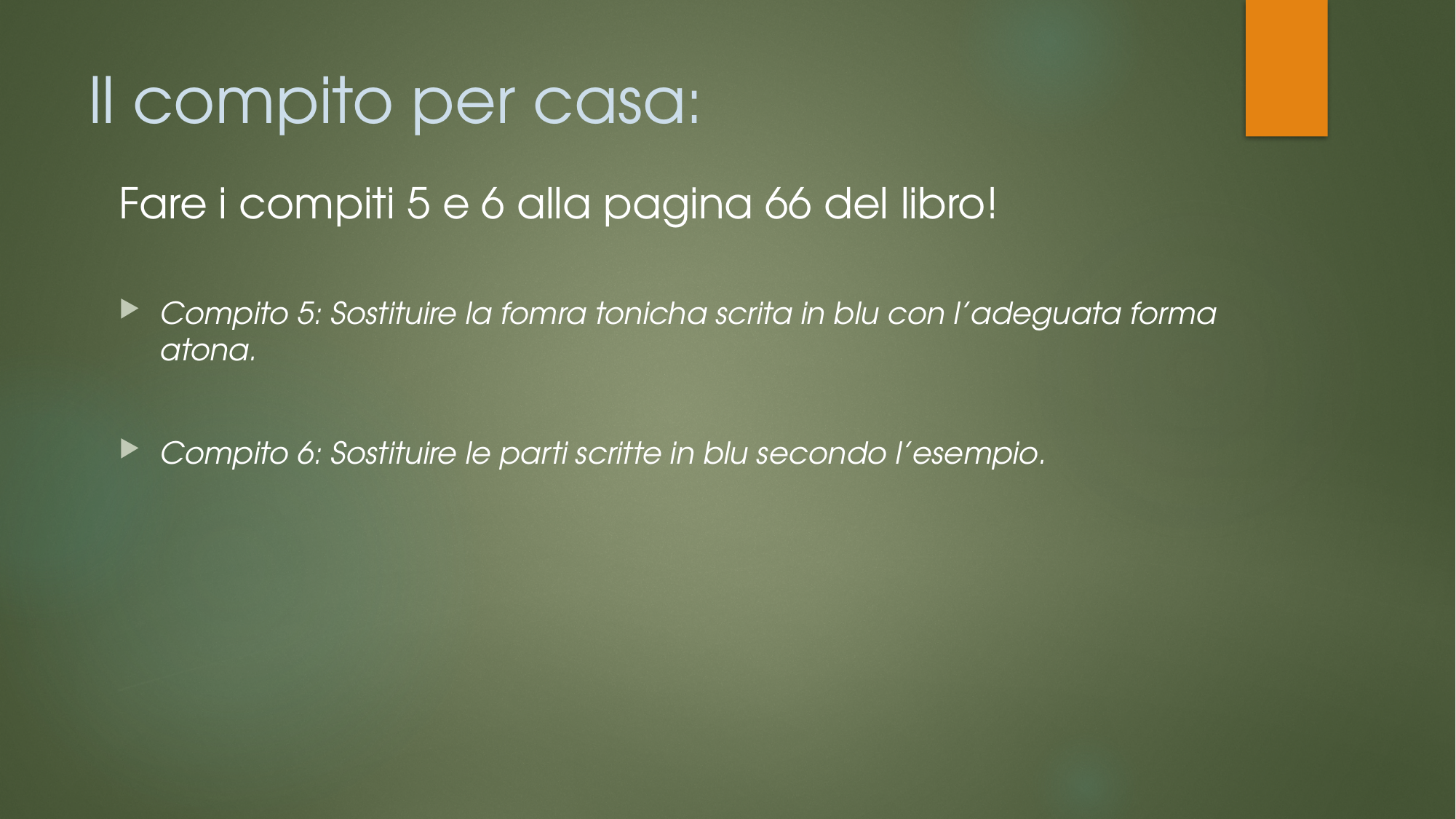

# Il compito per casa:
Fare i compiti 5 e 6 alla pagina 66 del libro!

Compito 5: Sostituire la fomra tonicha scrita in blu con l’adeguata forma atona.

Compito 6: Sostituire le parti scritte in blu secondo l’esempio.